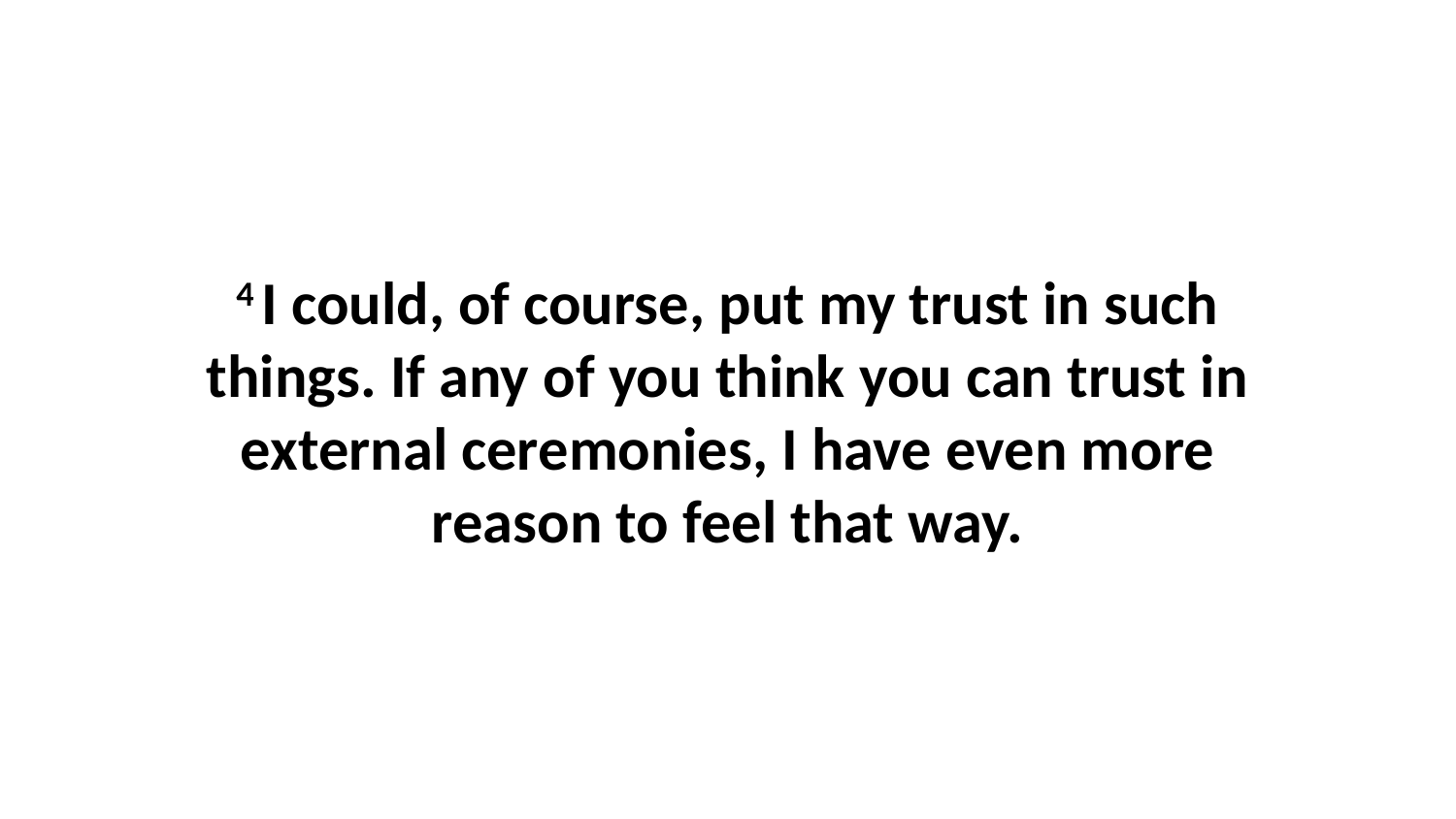

4 I could, of course, put my trust in such things. If any of you think you can trust in external ceremonies, I have even more reason to feel that way.